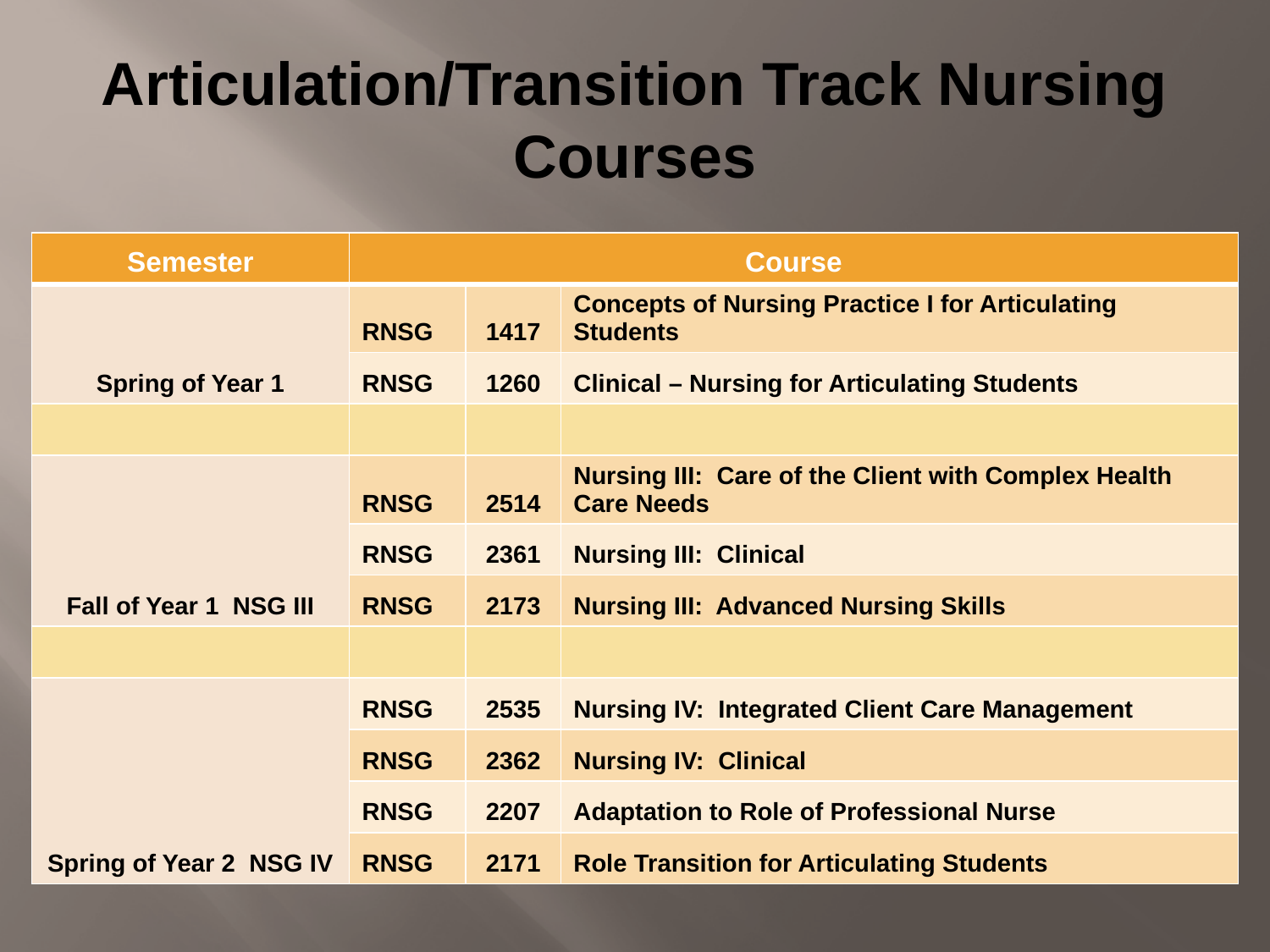

# Articulation/Transition Track Nursing Courses
| Semester | Course |  |  |
| --- | --- | --- | --- |
| Spring of Year 1 | RNSG | 1417 | Concepts of Nursing Practice I for Articulating Students |
|  | RNSG | 1260 | Clinical – Nursing for Articulating Students |
|  |  |  |  |
| Fall of Year 1 NSG III | RNSG | 2514 | Nursing III: Care of the Client with Complex Health Care Needs |
|  | RNSG | 2361 | Nursing III: Clinical |
|  | RNSG | 2173 | Nursing III: Advanced Nursing Skills |
|  |  |  |  |
| Spring of Year 2 NSG IV | RNSG | 2535 | Nursing IV: Integrated Client Care Management |
|  | RNSG | 2362 | Nursing IV: Clinical |
|  | RNSG | 2207 | Adaptation to Role of Professional Nurse |
|  | RNSG | 2171 | Role Transition for Articulating Students |